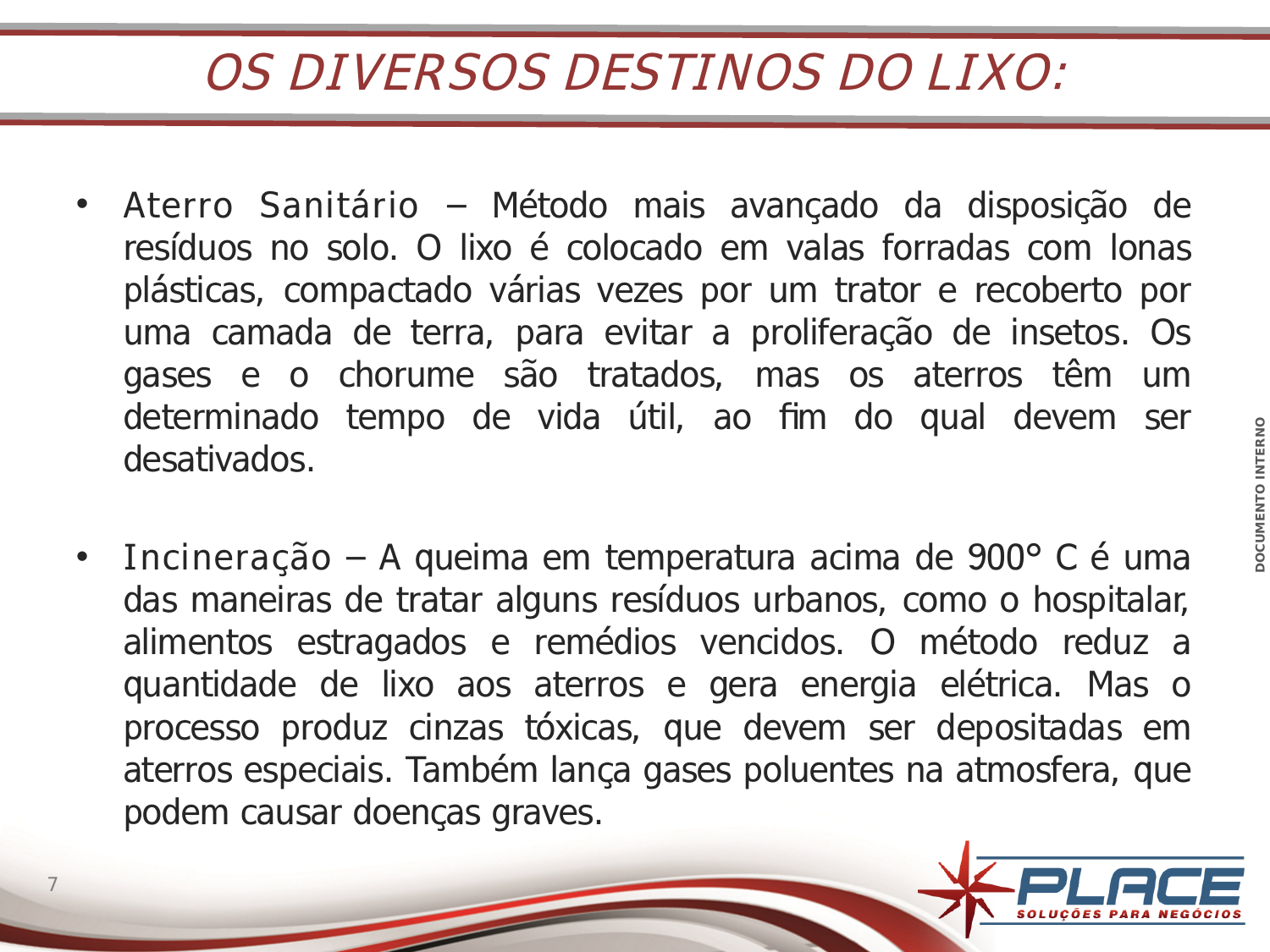

# Os Diversos Destinos do Lixo:
Aterro Sanitário – Método mais avançado da disposição de resíduos no solo. O lixo é colocado em valas forradas com lonas plásticas, compactado várias vezes por um trator e recoberto por uma camada de terra, para evitar a proliferação de insetos. Os gases e o chorume são tratados, mas os aterros têm um determinado tempo de vida útil, ao fim do qual devem ser desativados.

Incineração – A queima em temperatura acima de 900° C é uma das maneiras de tratar alguns resíduos urbanos, como o hospitalar, alimentos estragados e remédios vencidos. O método reduz a quantidade de lixo aos aterros e gera energia elétrica. Mas o processo produz cinzas tóxicas, que devem ser depositadas em aterros especiais. Também lança gases poluentes na atmosfera, que podem causar doenças graves.